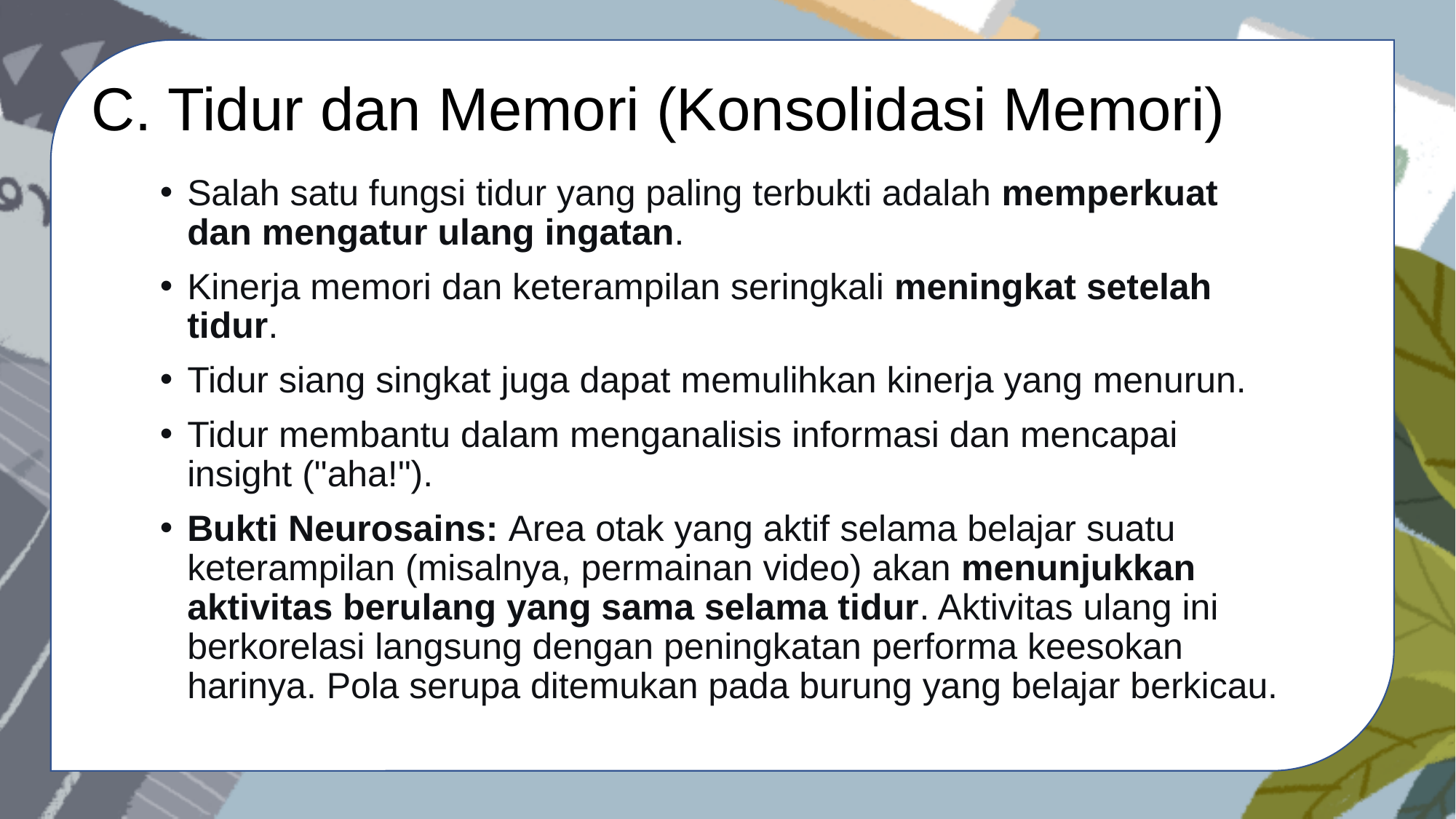

C. Tidur dan Memori (Konsolidasi Memori)
Salah satu fungsi tidur yang paling terbukti adalah memperkuat dan mengatur ulang ingatan.
Kinerja memori dan keterampilan seringkali meningkat setelah tidur.
Tidur siang singkat juga dapat memulihkan kinerja yang menurun.
Tidur membantu dalam menganalisis informasi dan mencapai insight ("aha!").
Bukti Neurosains: Area otak yang aktif selama belajar suatu keterampilan (misalnya, permainan video) akan menunjukkan aktivitas berulang yang sama selama tidur. Aktivitas ulang ini berkorelasi langsung dengan peningkatan performa keesokan harinya. Pola serupa ditemukan pada burung yang belajar berkicau.